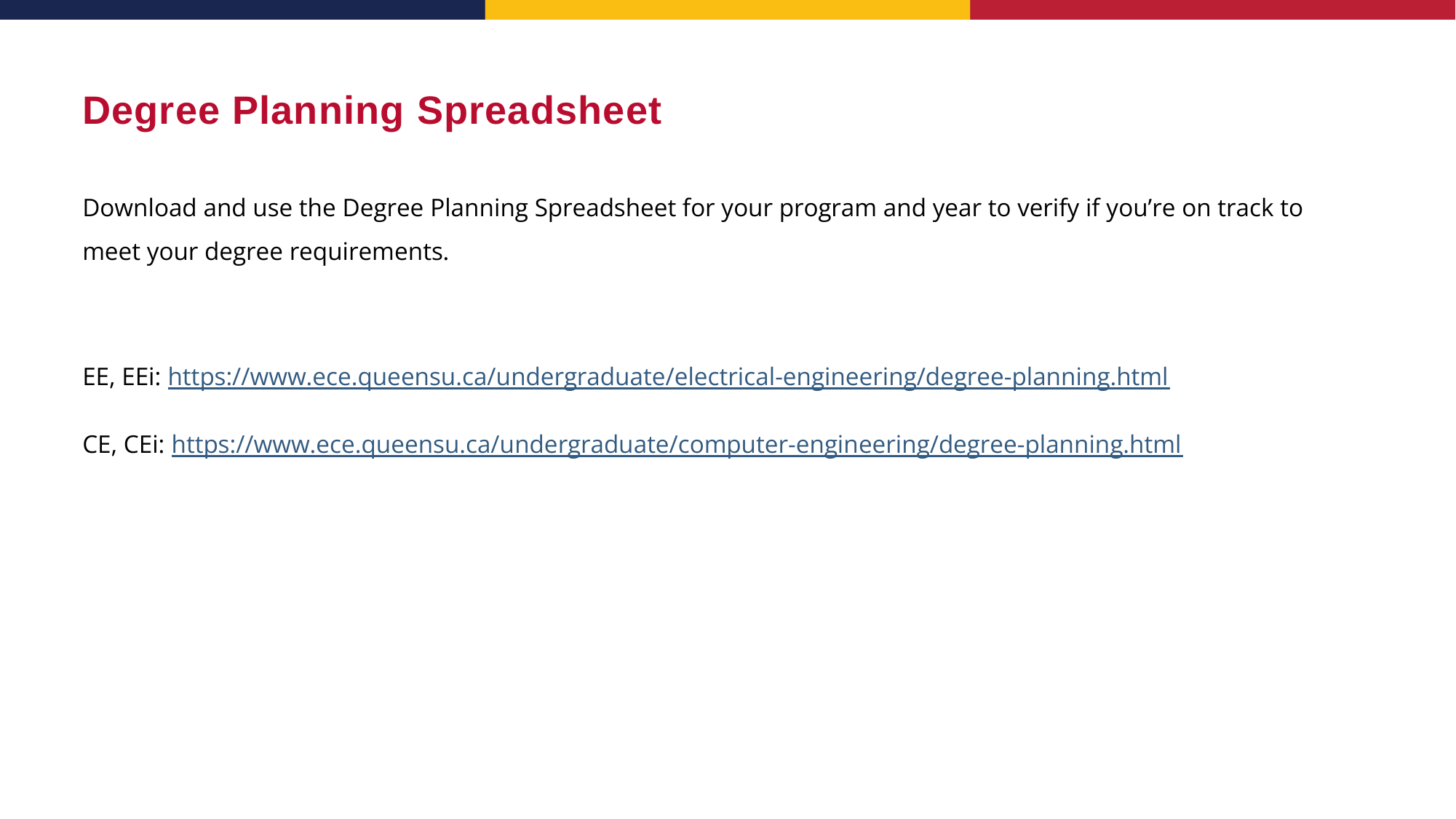

# Degree Planning Spreadsheet
Download and use the Degree Planning Spreadsheet for your program and year to verify if you’re on track to meet your degree requirements.

EE, EEi: https://www.ece.queensu.ca/undergraduate/electrical-engineering/degree-planning.html
CE, CEi: https://www.ece.queensu.ca/undergraduate/computer-engineering/degree-planning.html